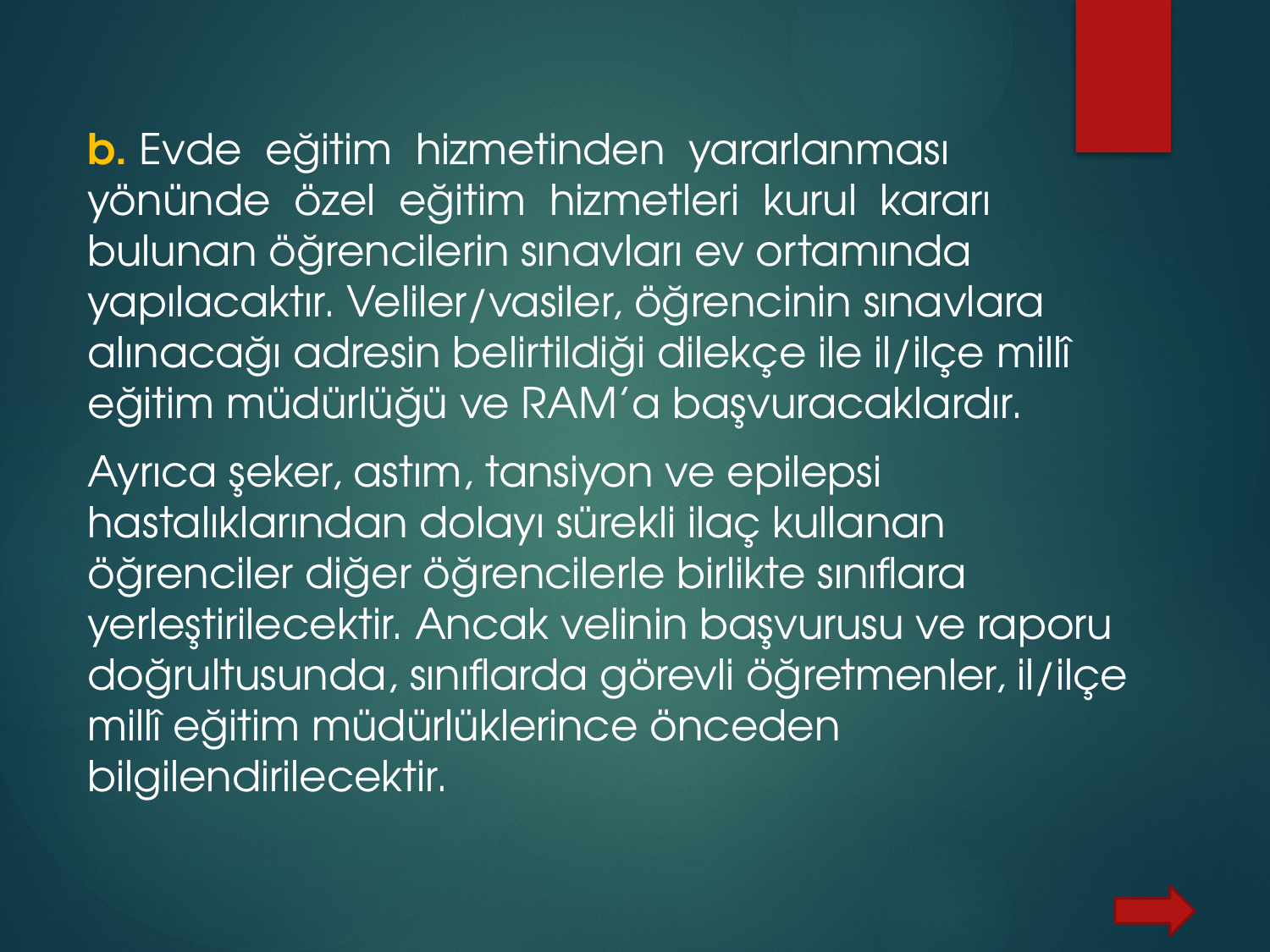

b. Evde  eğitim  hizmetinden  yararlanması  yönünde  özel  eğitim  hizmetleri  kurul  kararı bulunan öğrencilerin sınavları ev ortamında yapılacaktır. Veliler/vasiler, öğrencinin sınavlara alınacağı adresin belirtildiği dilekçe ile il/ilçe millî eğitim müdürlüğü ve RAM’a başvuracaklardır.
Ayrıca şeker, astım, tansiyon ve epilepsi hastalıklarından dolayı sürekli ilaç kullanan öğrenciler diğer öğrencilerle birlikte sınıflara yerleştirilecektir. Ancak velinin başvurusu ve raporu doğrultusunda, sınıflarda görevli öğretmenler, il/ilçe millî eğitim müdürlüklerince önceden bilgilendirilecektir.